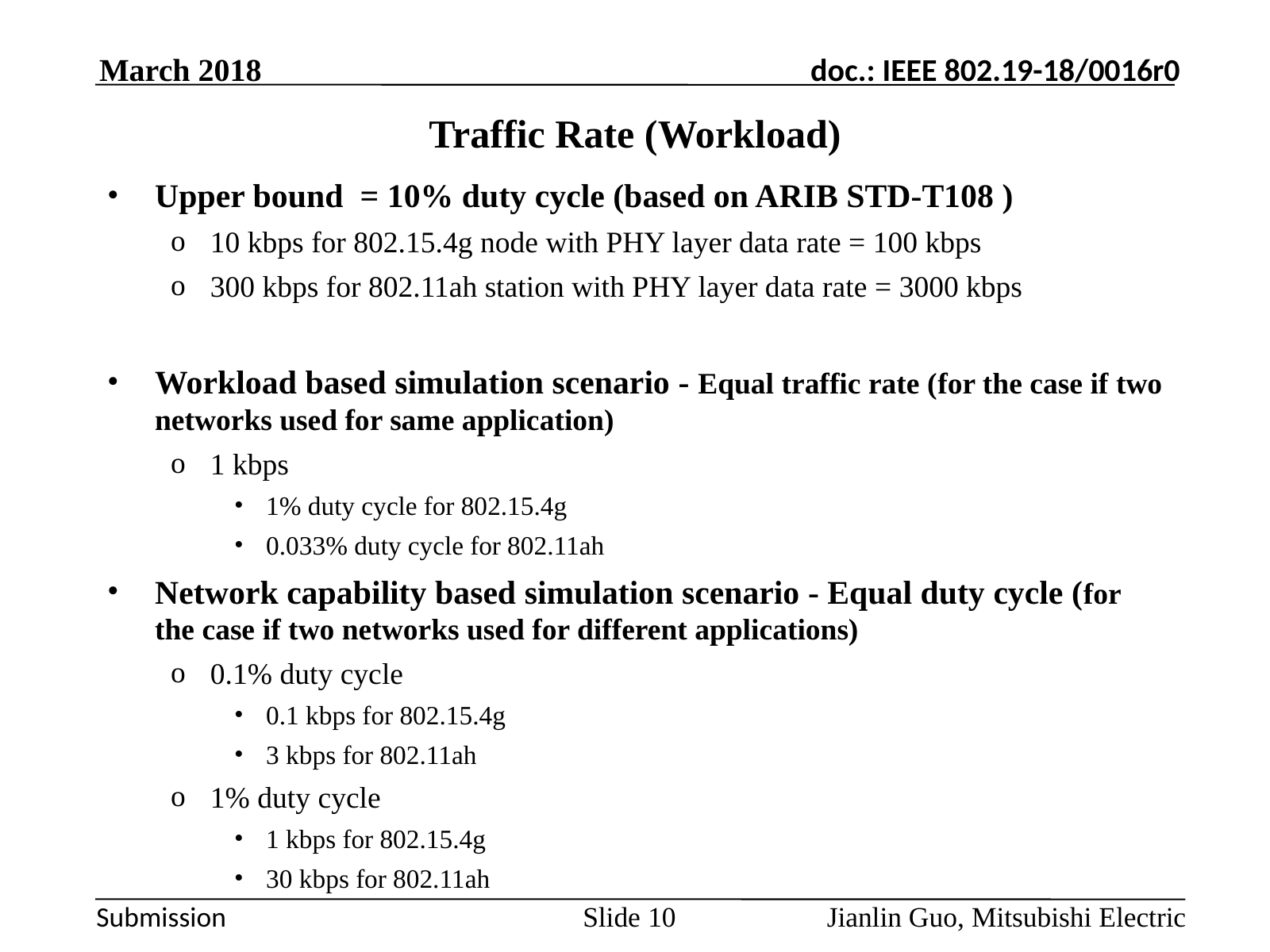

March 2018
# Traffic Rate (Workload)
Upper bound  = 10% duty cycle (based on ARIB STD-T108 )
10 kbps for 802.15.4g node with PHY layer data rate = 100 kbps
300 kbps for 802.11ah station with PHY layer data rate = 3000 kbps

Workload based simulation scenario - Equal traffic rate (for the case if two networks used for same application)
1 kbps
1% duty cycle for 802.15.4g
0.033% duty cycle for 802.11ah
Network capability based simulation scenario - Equal duty cycle (for the case if two networks used for different applications)
0.1% duty cycle
0.1 kbps for 802.15.4g
3 kbps for 802.11ah
1% duty cycle
1 kbps for 802.15.4g
30 kbps for 802.11ah
Jianlin Guo, Mitsubishi Electric
Slide 10